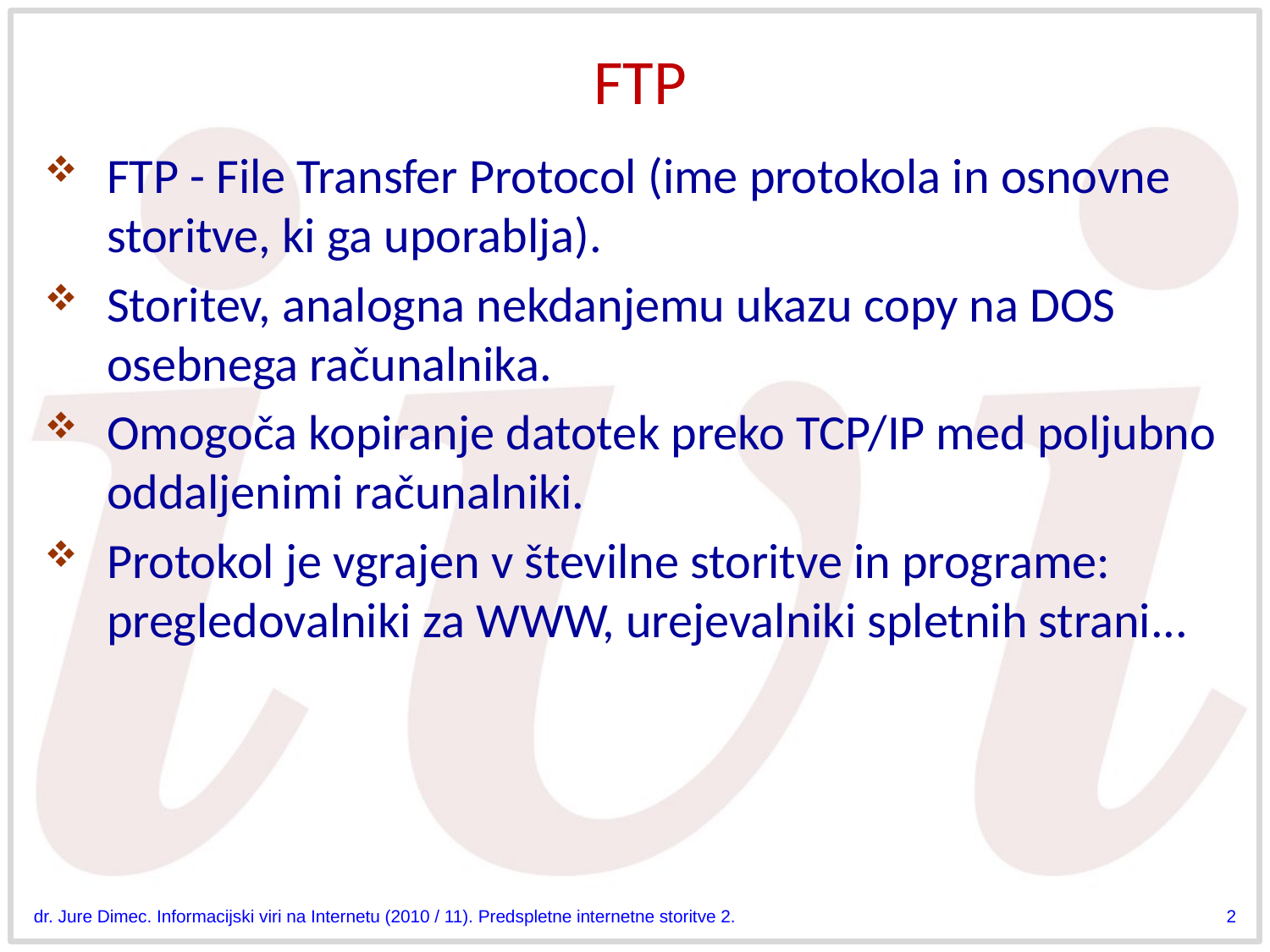

# FTP
FTP - File Transfer Protocol (ime protokola in osnovne storitve, ki ga uporablja).
Storitev, analogna nekdanjemu ukazu copy na DOS osebnega računalnika.
Omogoča kopiranje datotek preko TCP/IP med poljubno oddaljenimi računalniki.
Protokol je vgrajen v številne storitve in programe: pregledovalniki za WWW, urejevalniki spletnih strani...
dr. Jure Dimec. Informacijski viri na Internetu (2010 / 11). Predspletne internetne storitve 2.
2